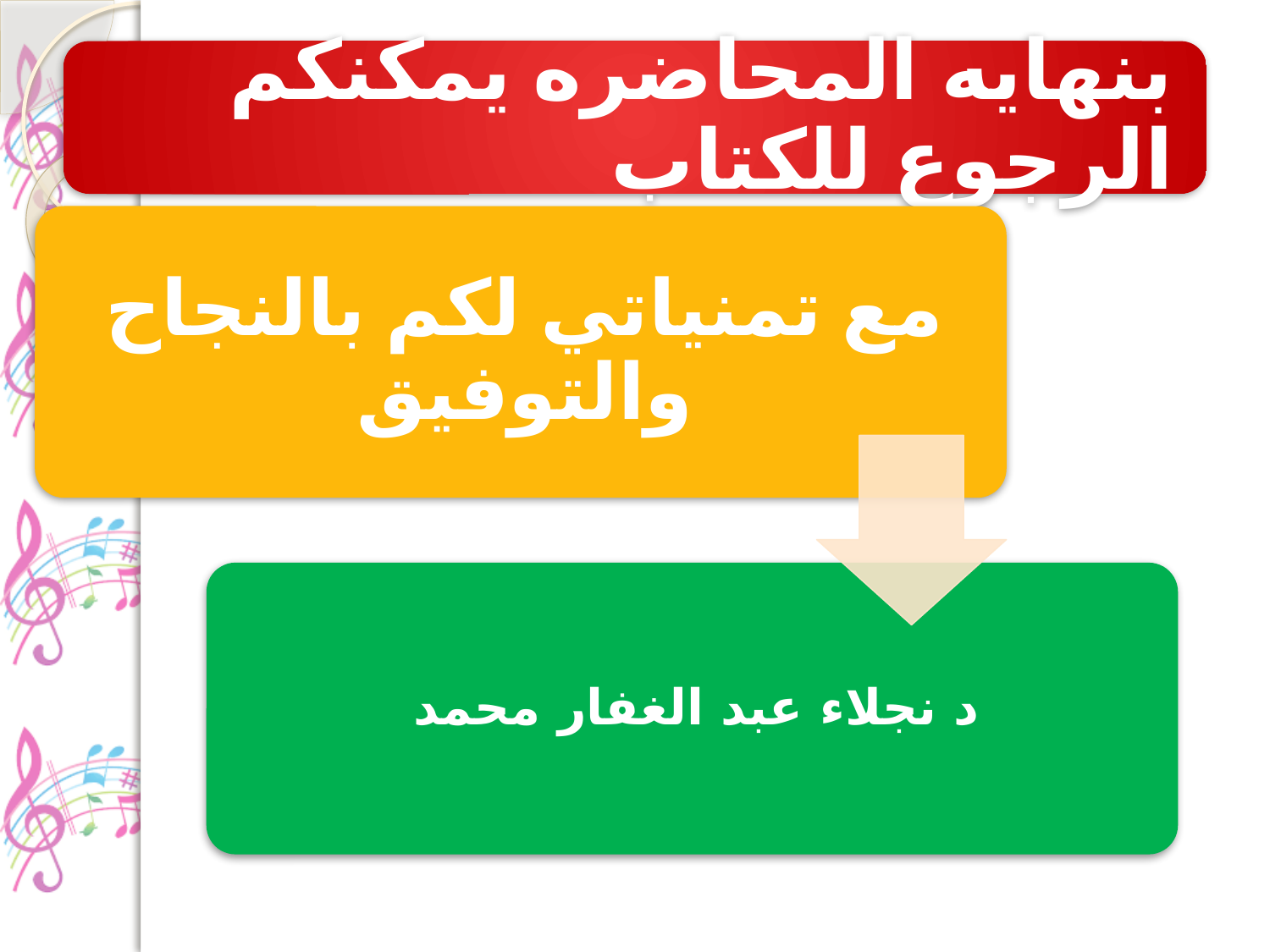

بنهايه المحاضره يمكنكم الرجوع للكتاب
مع تمنياتي لكم بالنجاح والتوفيق
د نجلاء عبد الغفار محمد